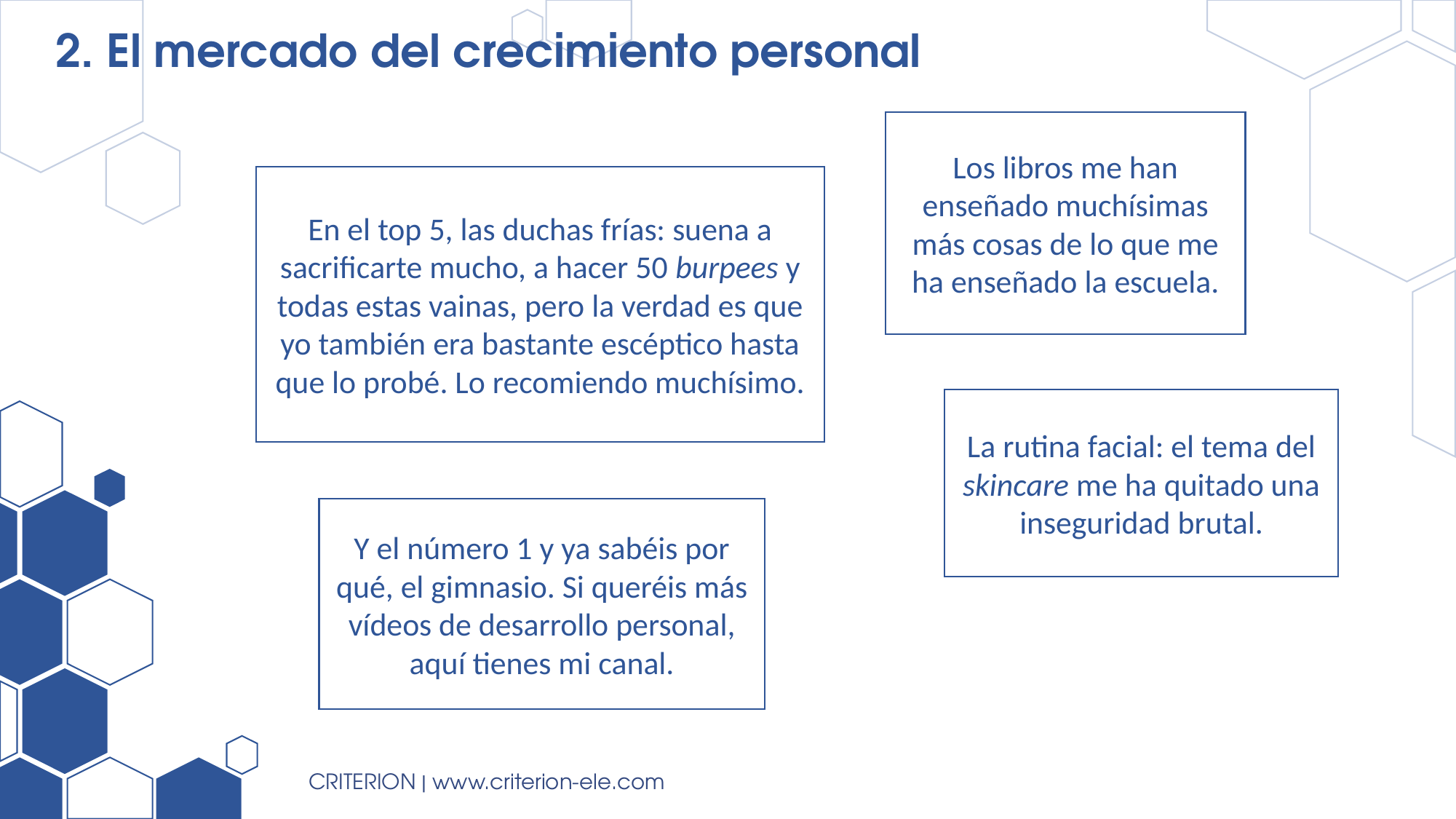

# 2. El mercado del crecimiento personal
Los libros me han enseñado muchísimas más cosas de lo que me ha enseñado la escuela.
En el top 5, las duchas frías: suena a sacrificarte mucho, a hacer 50 burpees y todas estas vainas, pero la verdad es que yo también era bastante escéptico hasta que lo probé. Lo recomiendo muchísimo.
La rutina facial: el tema del skincare me ha quitado una inseguridad brutal.
Y el número 1 y ya sabéis por qué, el gimnasio. Si queréis más vídeos de desarrollo personal, aquí tienes mi canal.
CRITERION | www.criterion-ele.com